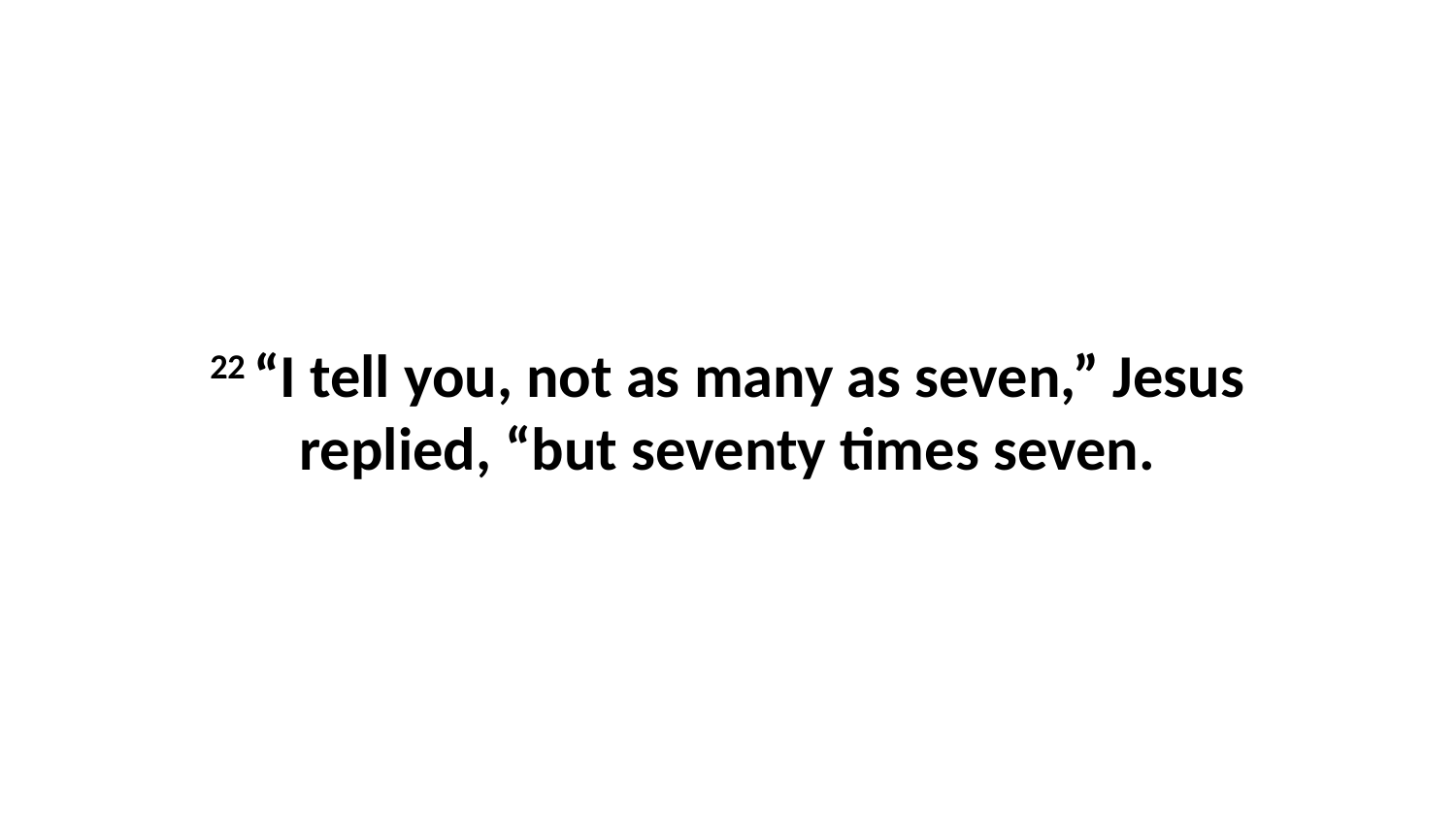

22 “I tell you, not as many as seven,” Jesus replied, “but seventy times seven.